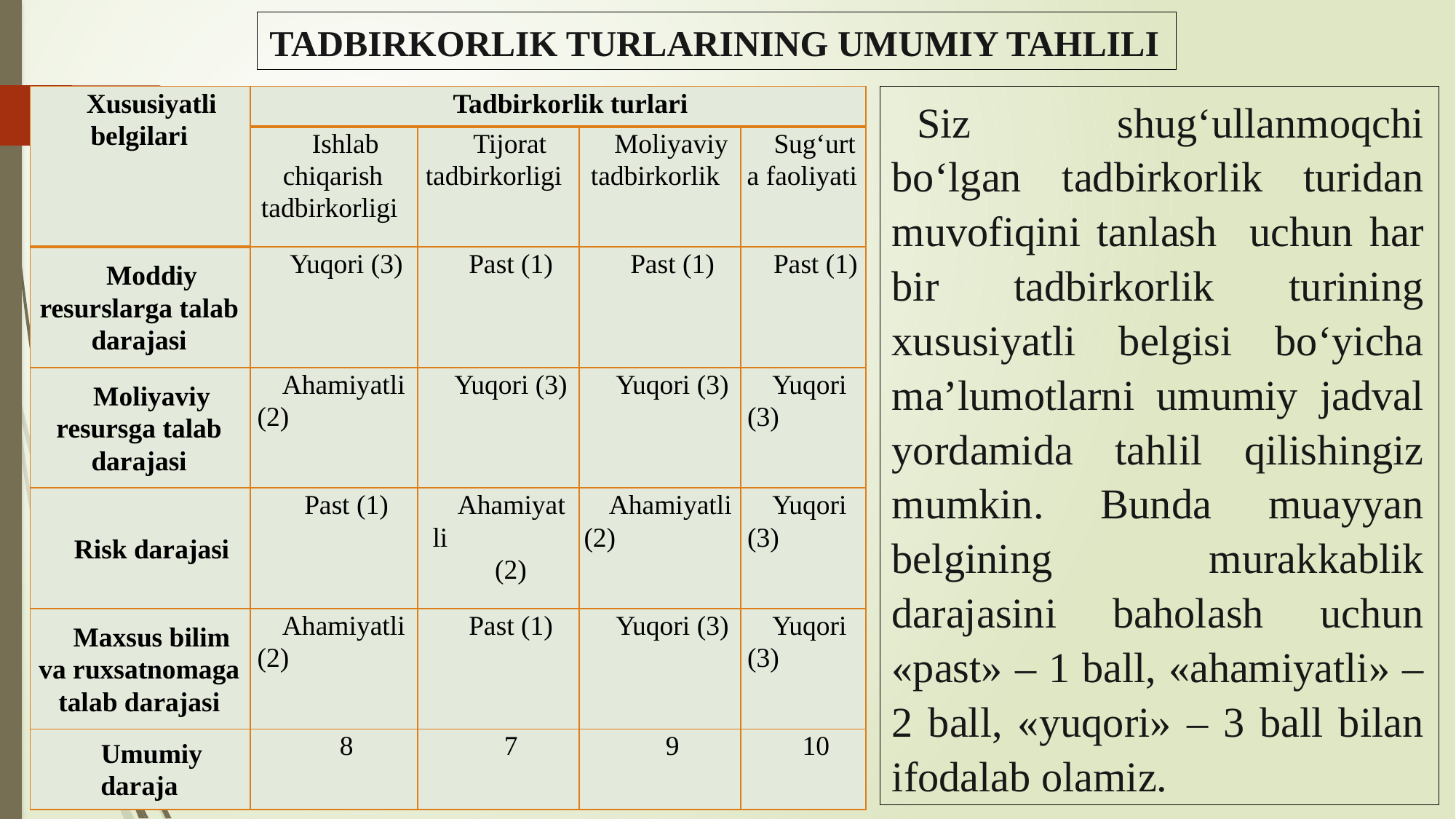

TADBIRKORLIK TURLARINING UMUMIY TAHLILI
| Xususiyatli belgilari | Tadbirkorlik turlari |  |  |  |
| --- | --- | --- | --- | --- |
|  | Ishlab chiqarish tadbirkorligi | Tijorat tadbirkorligi | Moliyaviy tadbirkorlik | Sug‘urta faoliyati |
| Moddiy resurslarga talab darajasi | Yuqori (3) | Past (1) | Past (1) | Past (1) |
| Moliyaviy resursga talab darajasi | Ahamiyatli (2) | Yuqori (3) | Yuqori (3) | Yuqori (3) |
| Risk darajasi | Past (1) | Ahamiyatli (2) | Ahamiyatli (2) | Yuqori (3) |
| Maxsus bilim va ruxsatnomaga talab darajasi | Ahamiyatli (2) | Past (1) | Yuqori (3) | Yuqori (3) |
| Umumiy daraja | 8 | 7 | 9 | 10 |
Siz shug‘ullanmoqchi bo‘lgan tadbirkorlik turidan muvofiqini tanlash  uchun har bir tadbirkorlik turining xususiyatli belgisi bo‘yicha ma’lumotlarni umumiy jadval yordamida tahlil qilishingiz mumkin. Bunda muayyan belgining murakkablik darajasini baholash uchun «past» – 1 ball, «ahamiyatli» – 2 ball, «yuqori» – 3 ball bilan ifodalab olamiz.